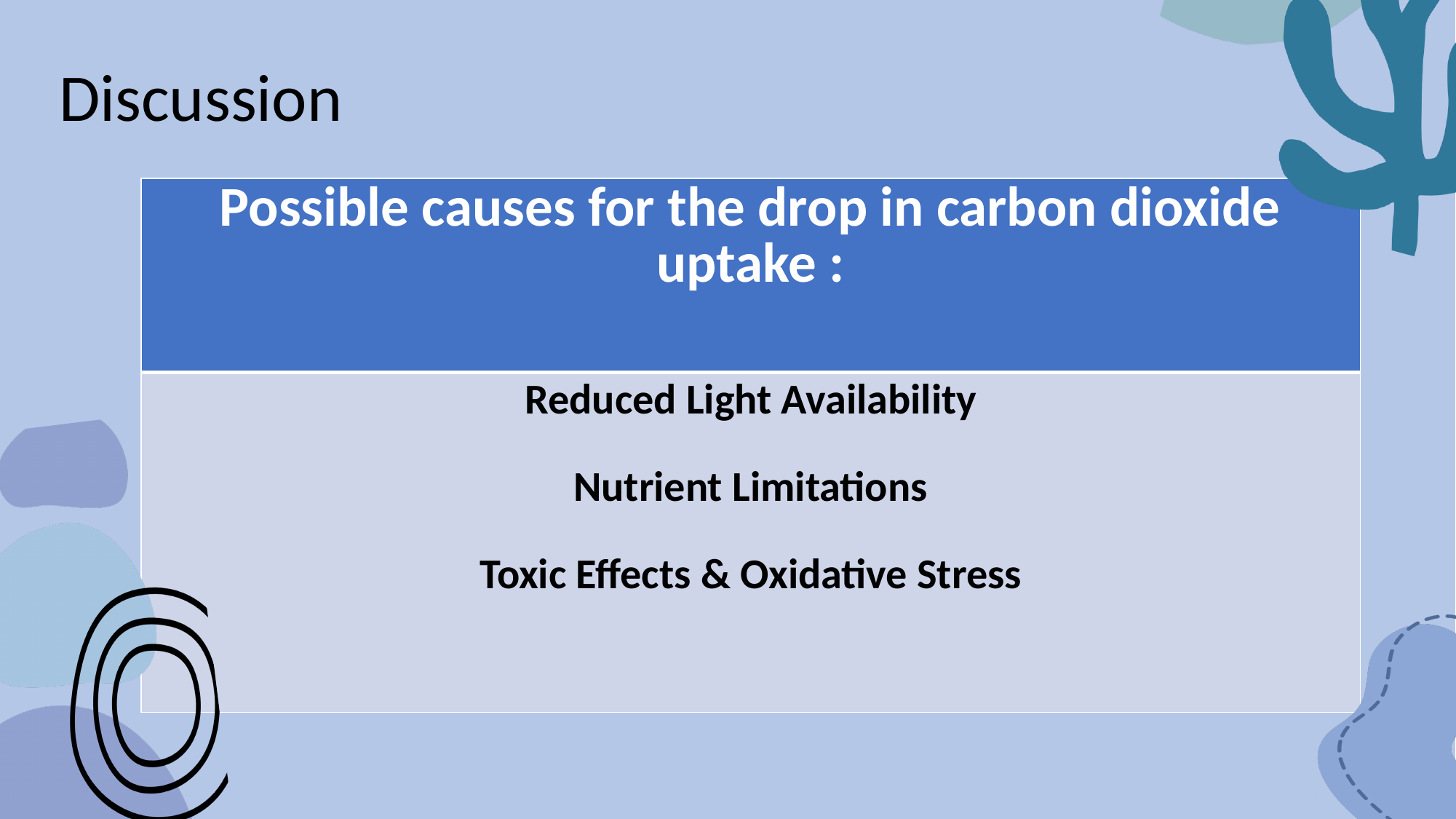

# Discussion
| Possible causes for the drop in carbon dioxide uptake : |
| --- |
| Reduced Light Availability Nutrient Limitations Toxic Effects & Oxidative Stress |